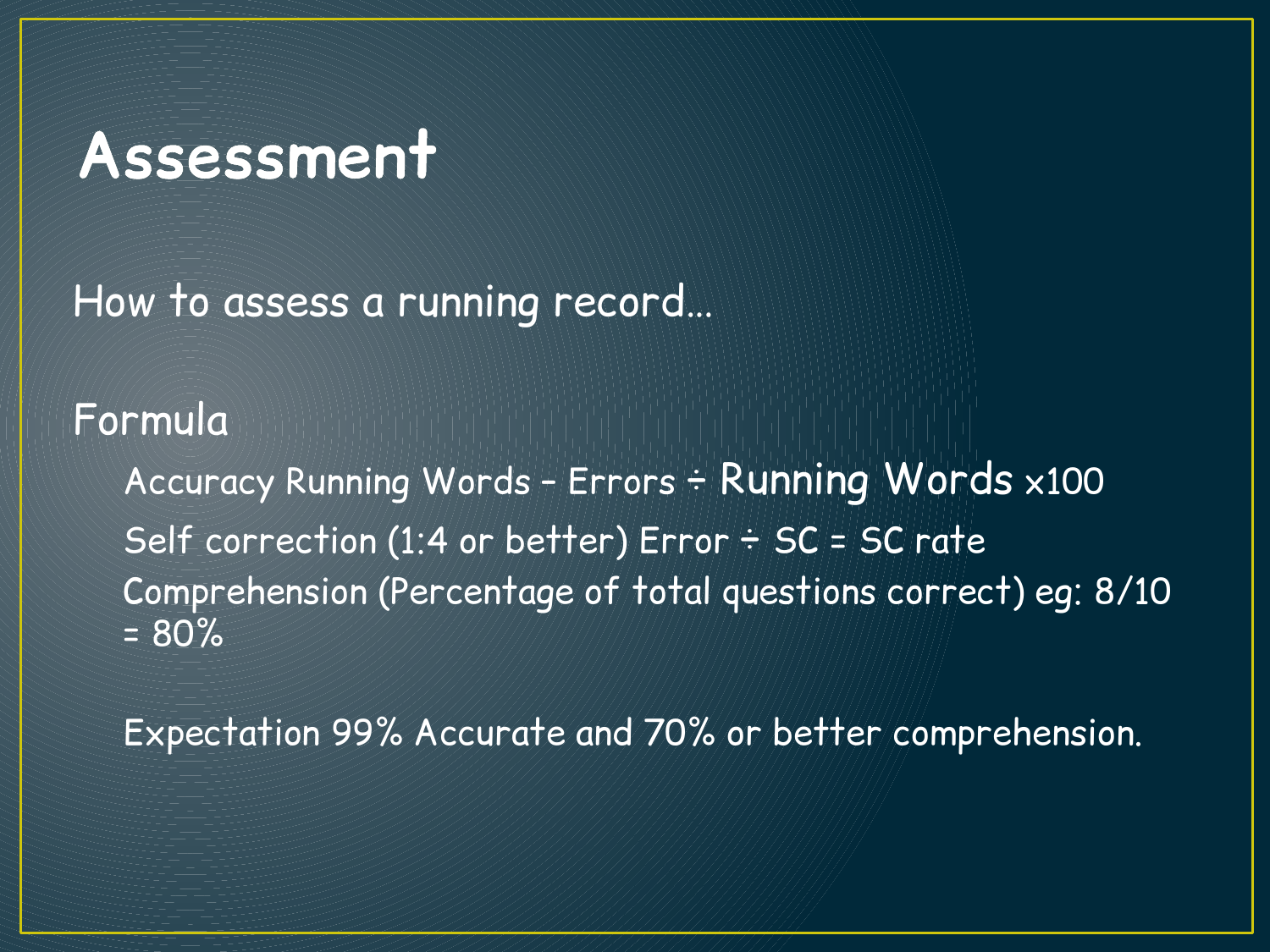

# Assessment
How to assess a running record…

Formula
Accuracy Running Words – Errors ÷ Running Words x100
Self correction (1:4 or better) Error ÷ SC = SC rate
Comprehension (Percentage of total questions correct) eg: 8/10 = 80%

Expectation 99% Accurate and 70% or better comprehension.